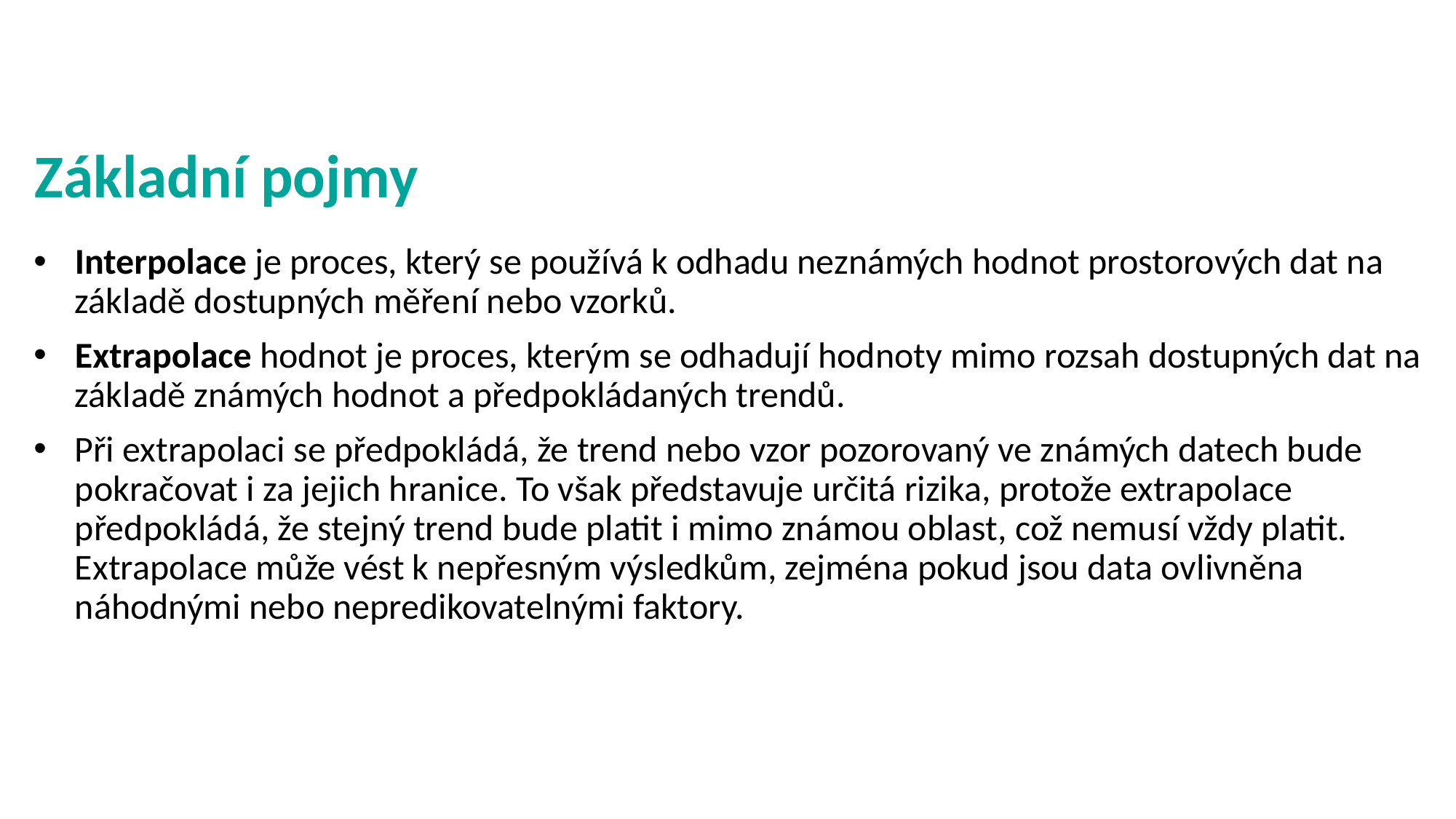

# Základní pojmy
Interpolace je proces, který se používá k odhadu neznámých hodnot prostorových dat na základě dostupných měření nebo vzorků.
Extrapolace hodnot je proces, kterým se odhadují hodnoty mimo rozsah dostupných dat na základě známých hodnot a předpokládaných trendů.
Při extrapolaci se předpokládá, že trend nebo vzor pozorovaný ve známých datech bude pokračovat i za jejich hranice. To však představuje určitá rizika, protože extrapolace předpokládá, že stejný trend bude platit i mimo známou oblast, což nemusí vždy platit. Extrapolace může vést k nepřesným výsledkům, zejména pokud jsou data ovlivněna náhodnými nebo nepredikovatelnými faktory.